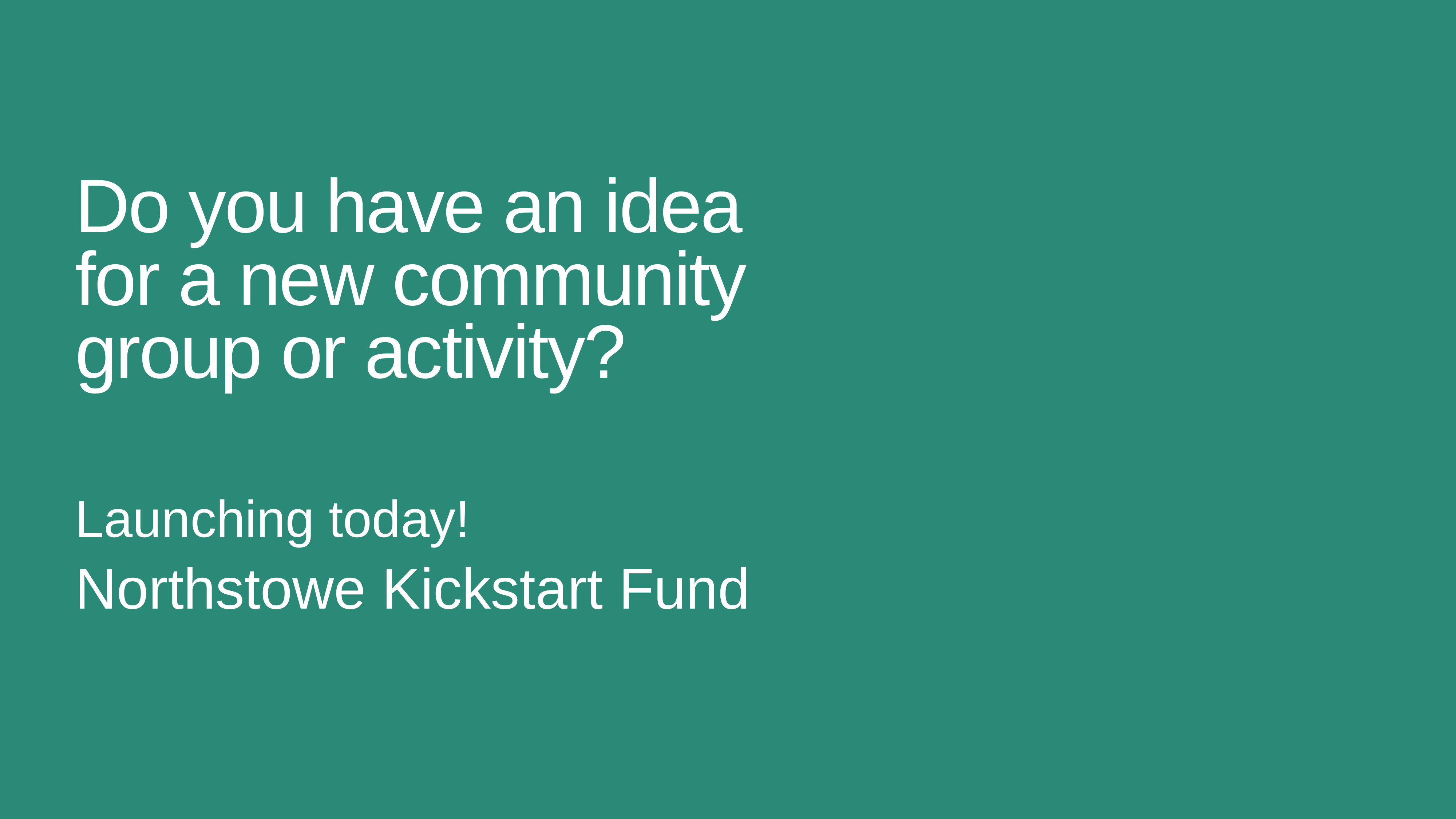

# Do you have an idea
for a new community
group or activity?

Launching today!

Northstowe Kickstart Fund